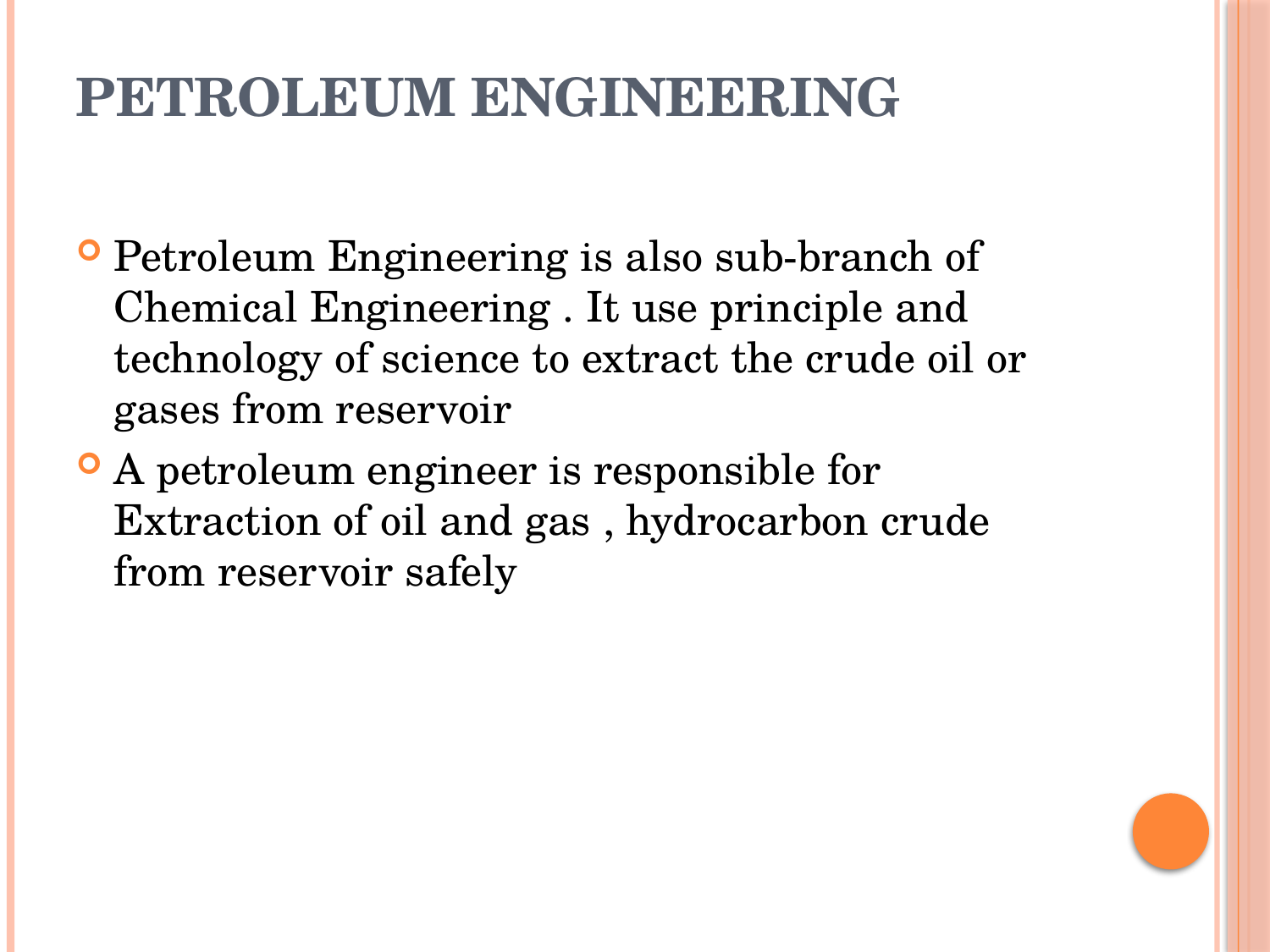

# Petroleum Engineering
Petroleum Engineering is also sub-branch of Chemical Engineering . It use principle and technology of science to extract the crude oil or gases from reservoir
A petroleum engineer is responsible for Extraction of oil and gas , hydrocarbon crude from reservoir safely